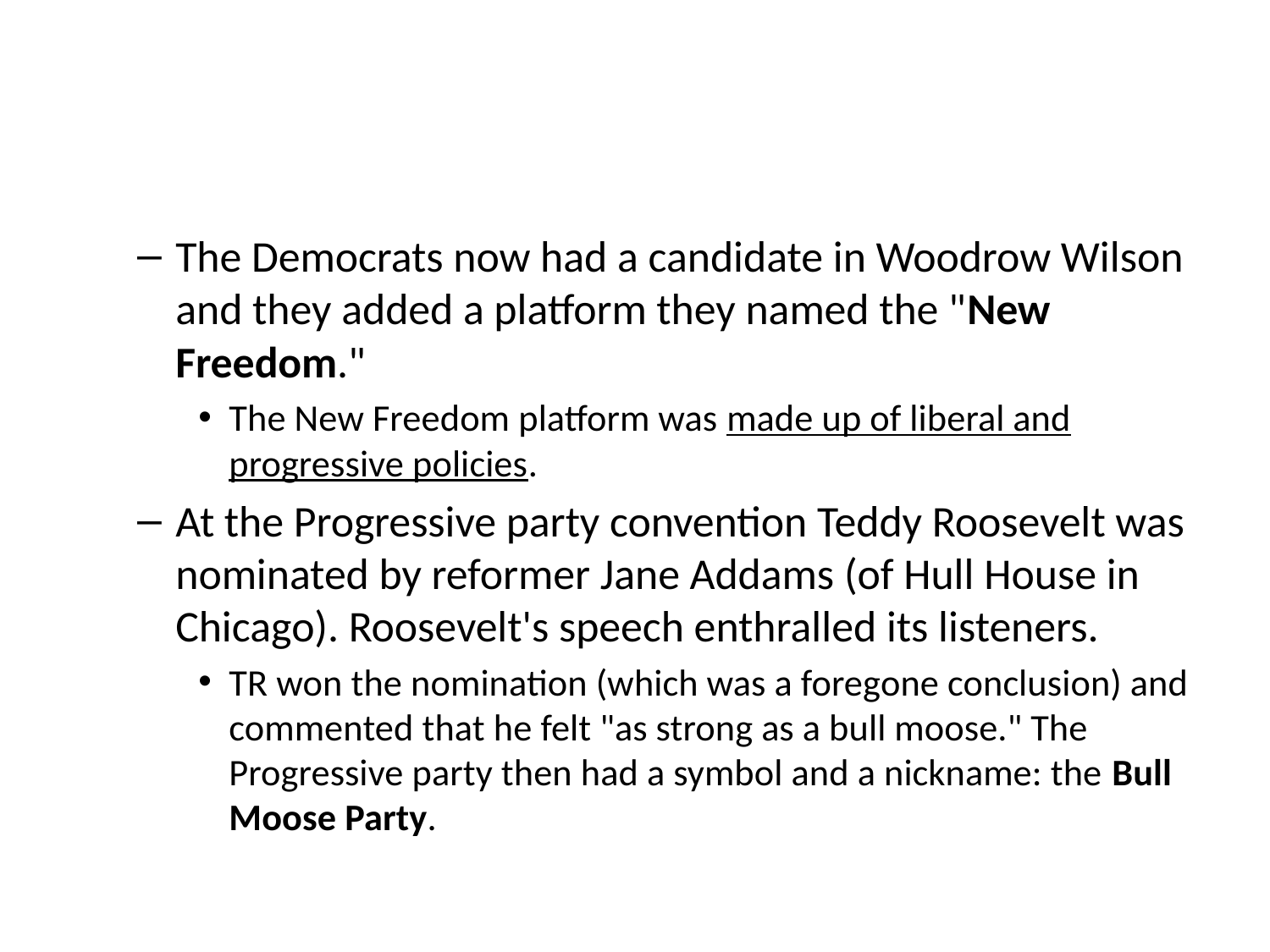

#
The Democrats now had a candidate in Woodrow Wilson and they added a platform they named the "New Freedom."
The New Freedom platform was made up of liberal and progressive policies.
At the Progressive party convention Teddy Roosevelt was nominated by reformer Jane Addams (of Hull House in Chicago). Roosevelt's speech enthralled its listeners.
TR won the nomination (which was a foregone conclusion) and commented that he felt "as strong as a bull moose." The Progressive party then had a symbol and a nickname: the Bull Moose Party.